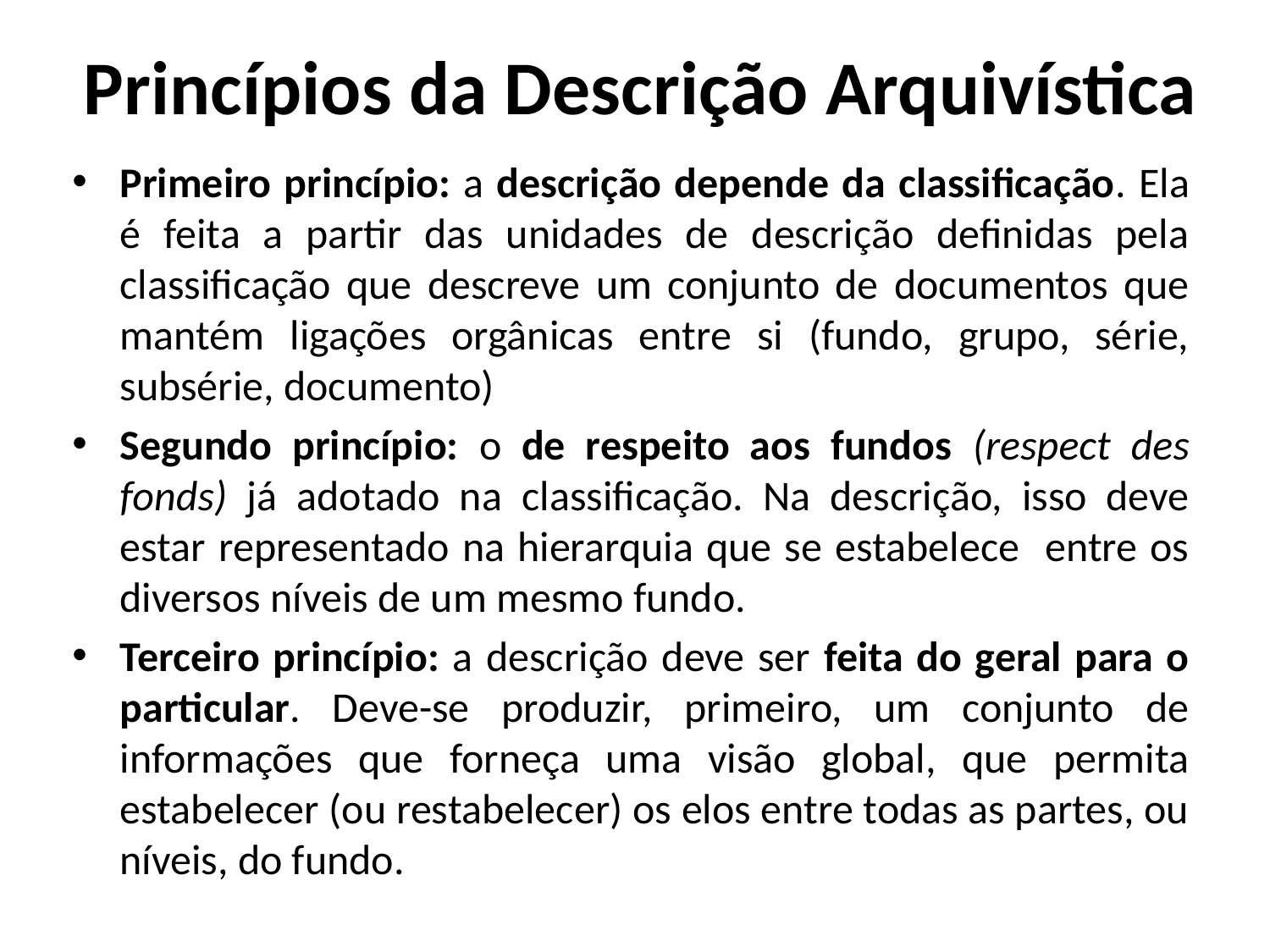

# Princípios da Descrição Arquivística
Primeiro princípio: a descrição depende da classificação. Ela é feita a partir das unidades de descrição definidas pela classificação que descreve um conjunto de documentos que mantém ligações orgânicas entre si (fundo, grupo, série, subsérie, documento)
Segundo princípio: o de respeito aos fundos (respect des fonds) já adotado na classificação. Na descrição, isso deve estar representado na hierarquia que se estabelece  entre os diversos níveis de um mesmo fundo.
Terceiro princípio: a descrição deve ser feita do geral para o particular. Deve-se produzir, primeiro, um conjunto de informações que forneça uma visão global, que permita estabelecer (ou restabelecer) os elos entre todas as partes, ou níveis, do fundo.